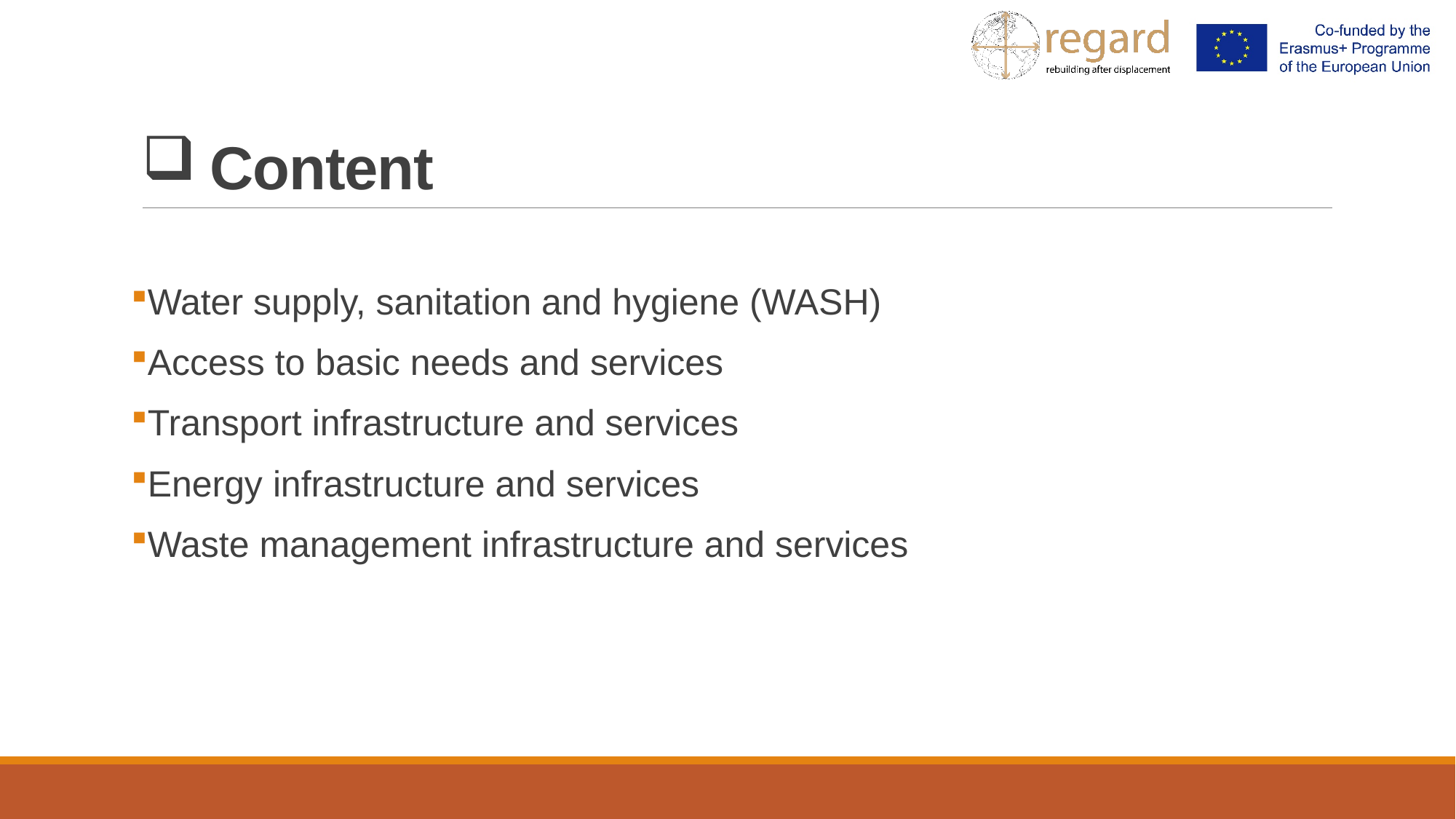

# Content

Water supply, sanitation and hygiene (WASH)
Access to basic needs and services
Transport infrastructure and services
Energy infrastructure and services
Waste management infrastructure and services